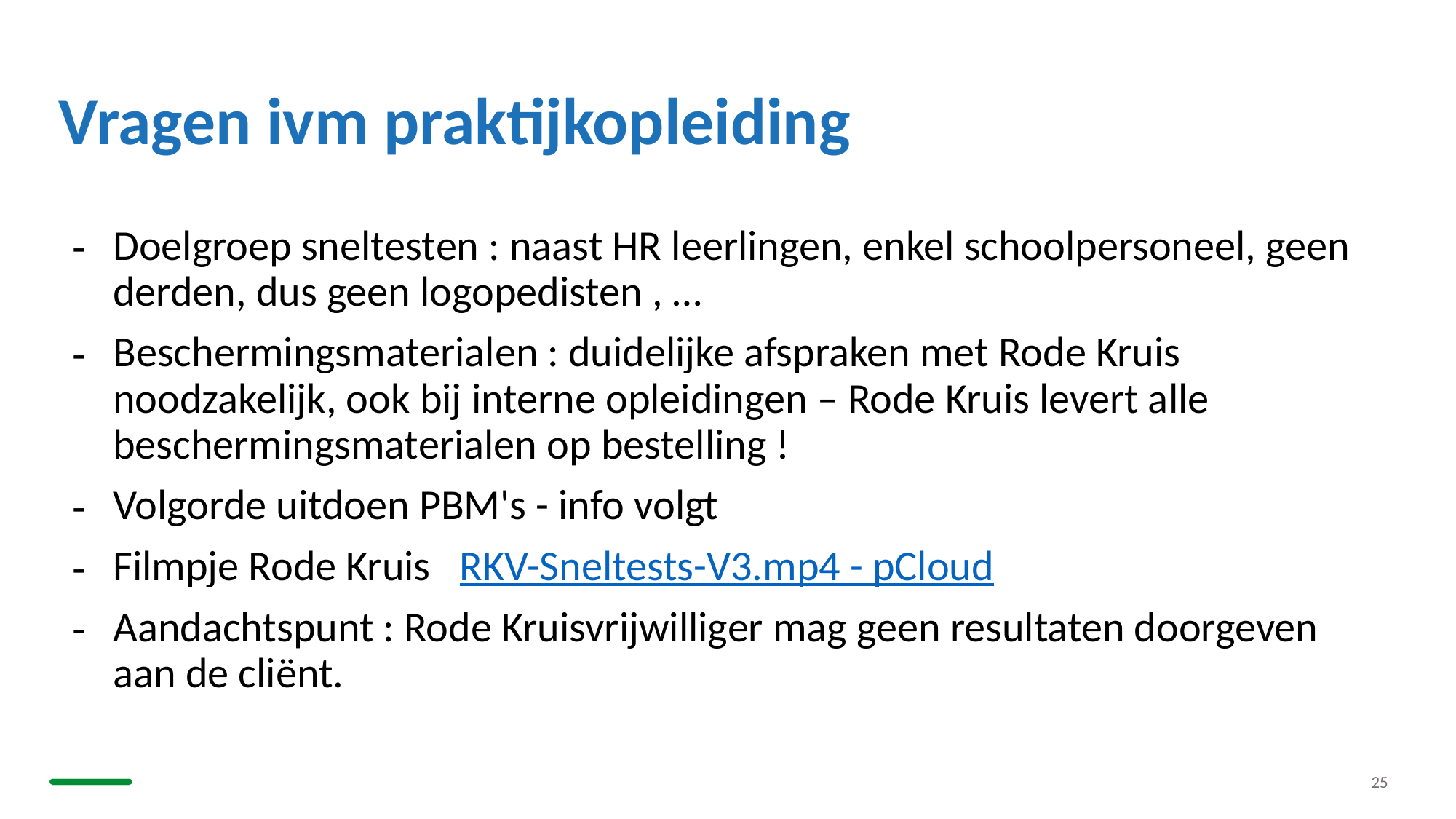

# Vragen ivm praktijkopleiding
Doelgroep sneltesten : naast HR leerlingen, enkel schoolpersoneel, geen derden, dus geen logopedisten , …
Beschermingsmaterialen : duidelijke afspraken met Rode Kruis noodzakelijk, ook bij interne opleidingen – Rode Kruis levert alle beschermingsmaterialen op bestelling !
Volgorde uitdoen PBM's - info volgt
Filmpje Rode Kruis   RKV-Sneltests-V3.mp4 - pCloud
Aandachtspunt : Rode Kruisvrijwilliger mag geen resultaten doorgeven aan de cliënt.

25